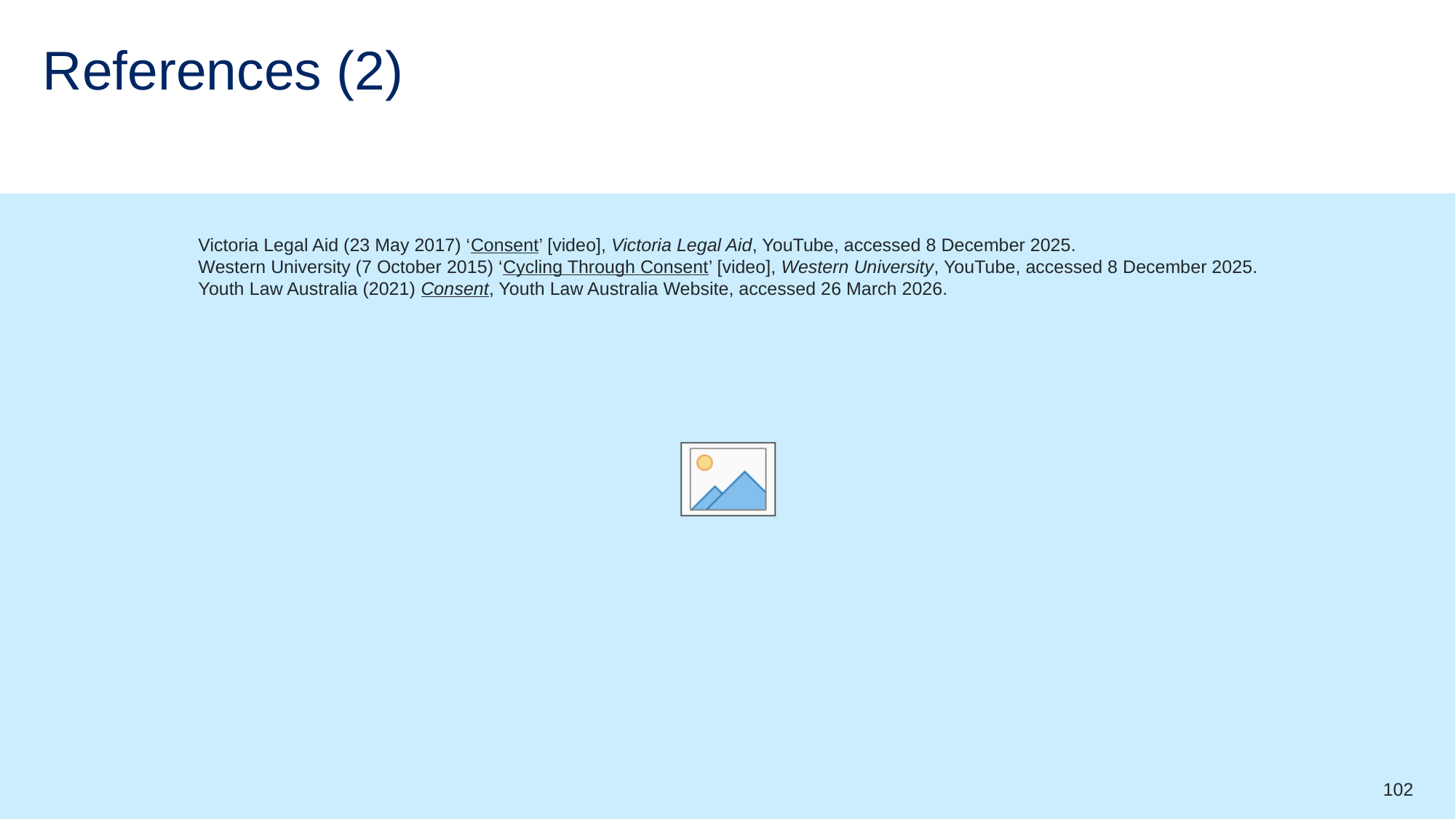

# References (2)
Victoria Legal Aid (23 May 2017) ‘Consent’ [video], Victoria Legal Aid, YouTube, accessed 8 December 2025.
Western University (7 October 2015) ‘Cycling Through Consent’ [video], Western University, YouTube, accessed 8 December 2025.
Youth Law Australia (2021) Consent, Youth Law Australia Website, accessed 26 March 2026.

102